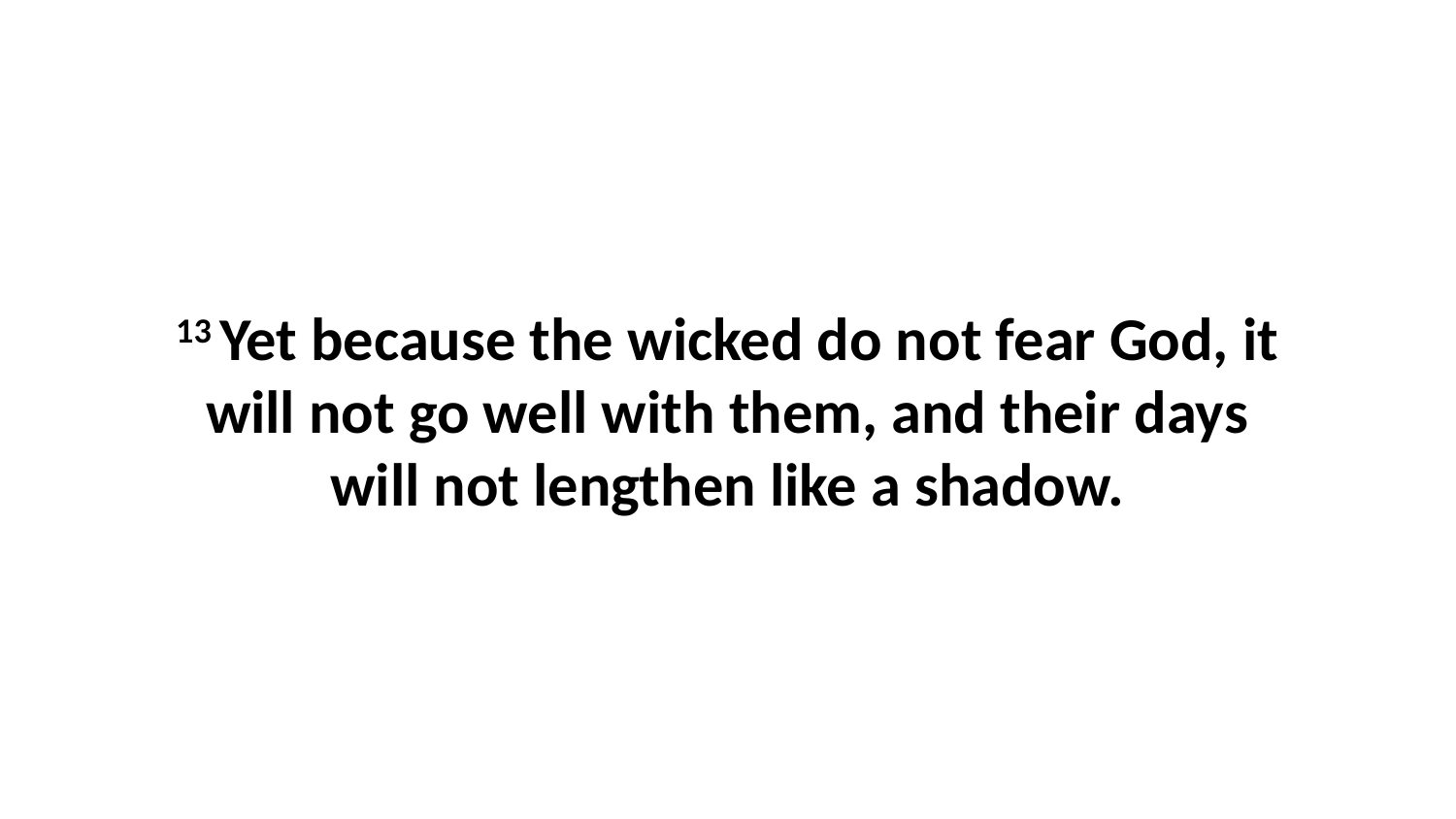

13 Yet because the wicked do not fear God, it will not go well with them, and their days will not lengthen like a shadow.